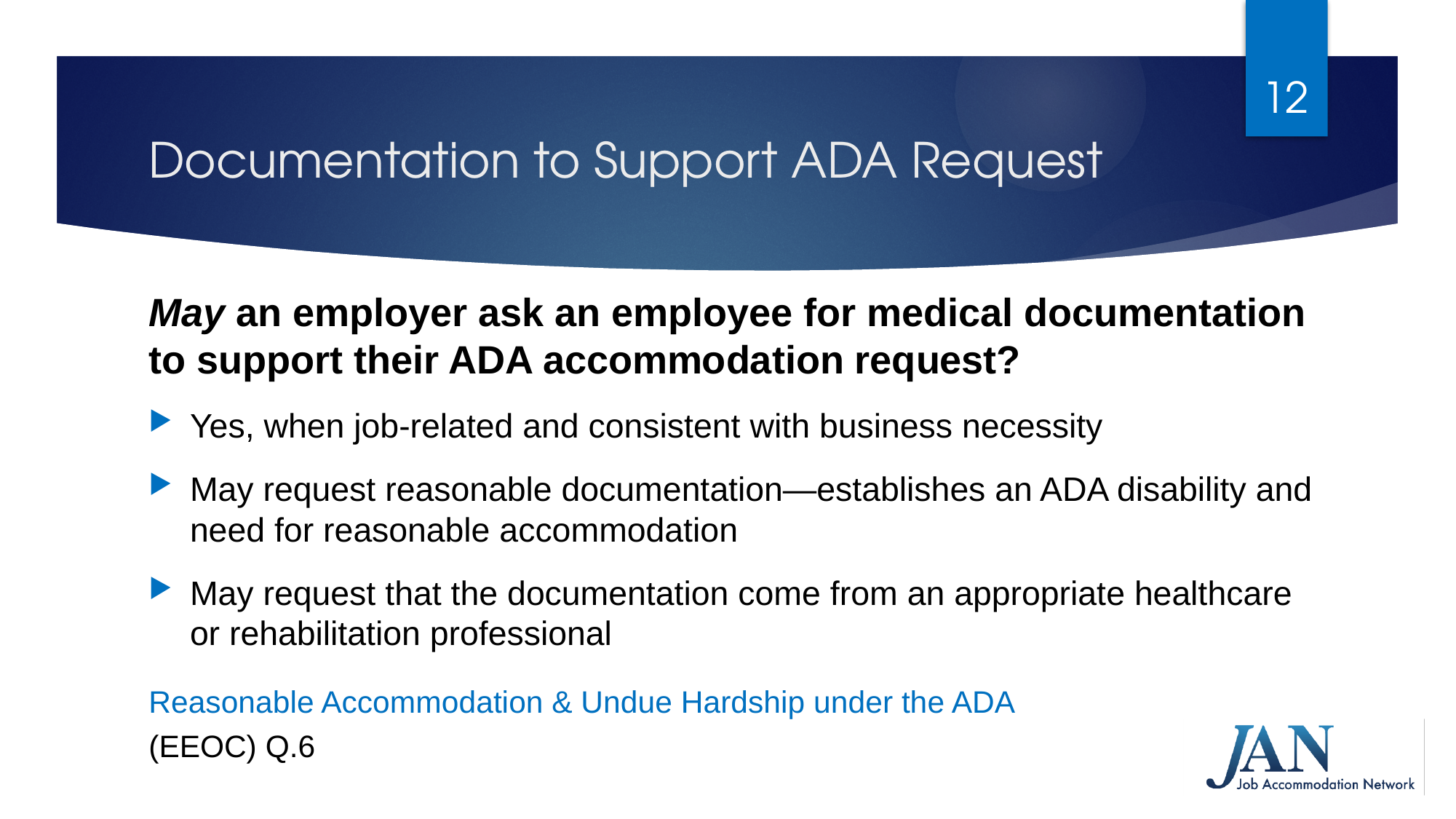

12
# Documentation to Support ADA Request
May an employer ask an employee for medical documentation
to support their ADA accommodation request?
Yes, when job-related and consistent with business necessity
May request reasonable documentation—establishes an ADA disability and need for reasonable accommodation
May request that the documentation come from an appropriate healthcare
or rehabilitation professional
Reasonable Accommodation & Undue Hardship under the ADA
(EEOC) Q.6